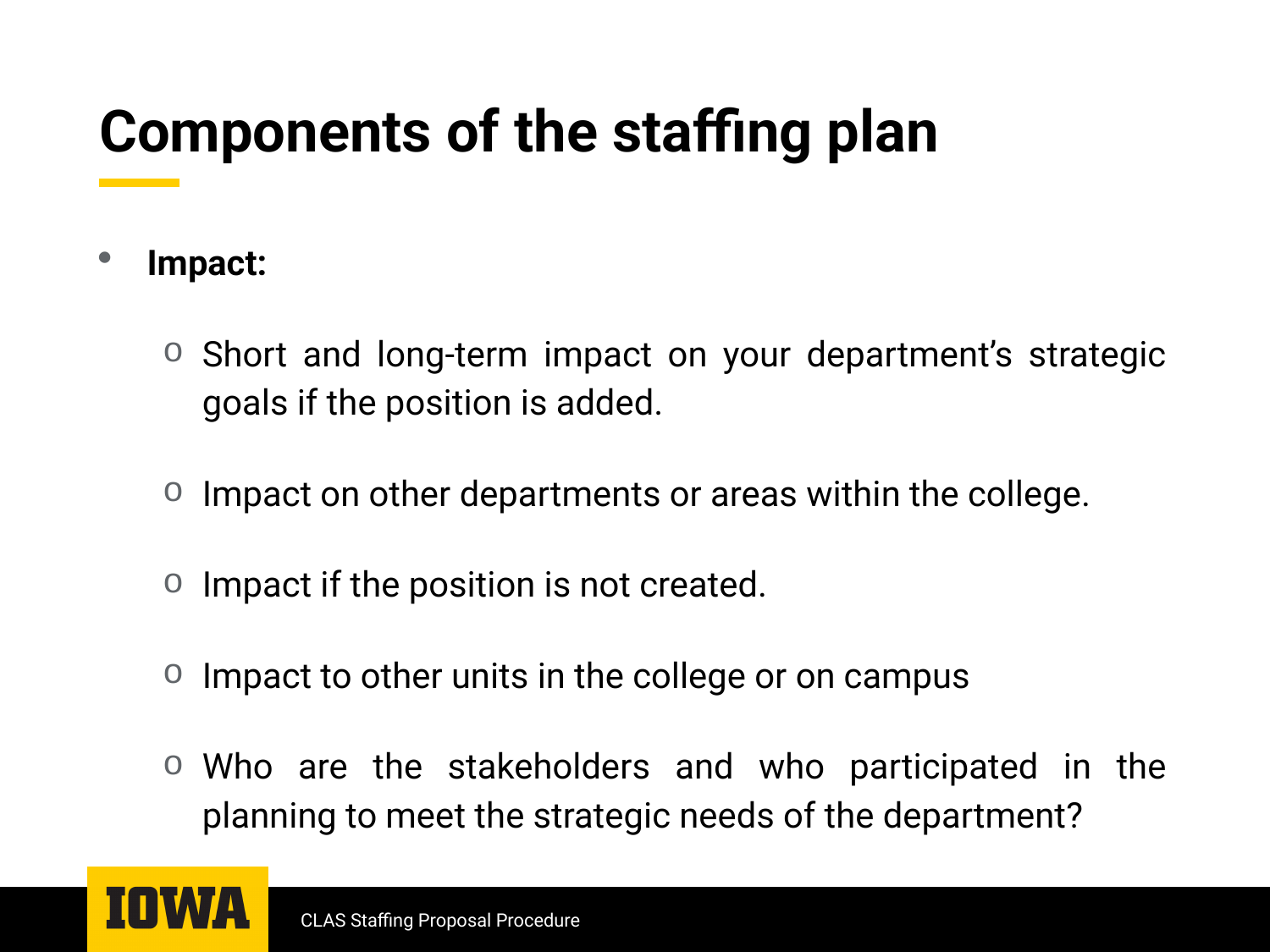

# Components of the staffing plan
Impact:
Short and long-term impact on your department’s strategic goals if the position is added.
Impact on other departments or areas within the college.
Impact if the position is not created.
Impact to other units in the college or on campus
Who are the stakeholders and who participated in the planning to meet the strategic needs of the department?
CLAS Staffing Proposal Procedure